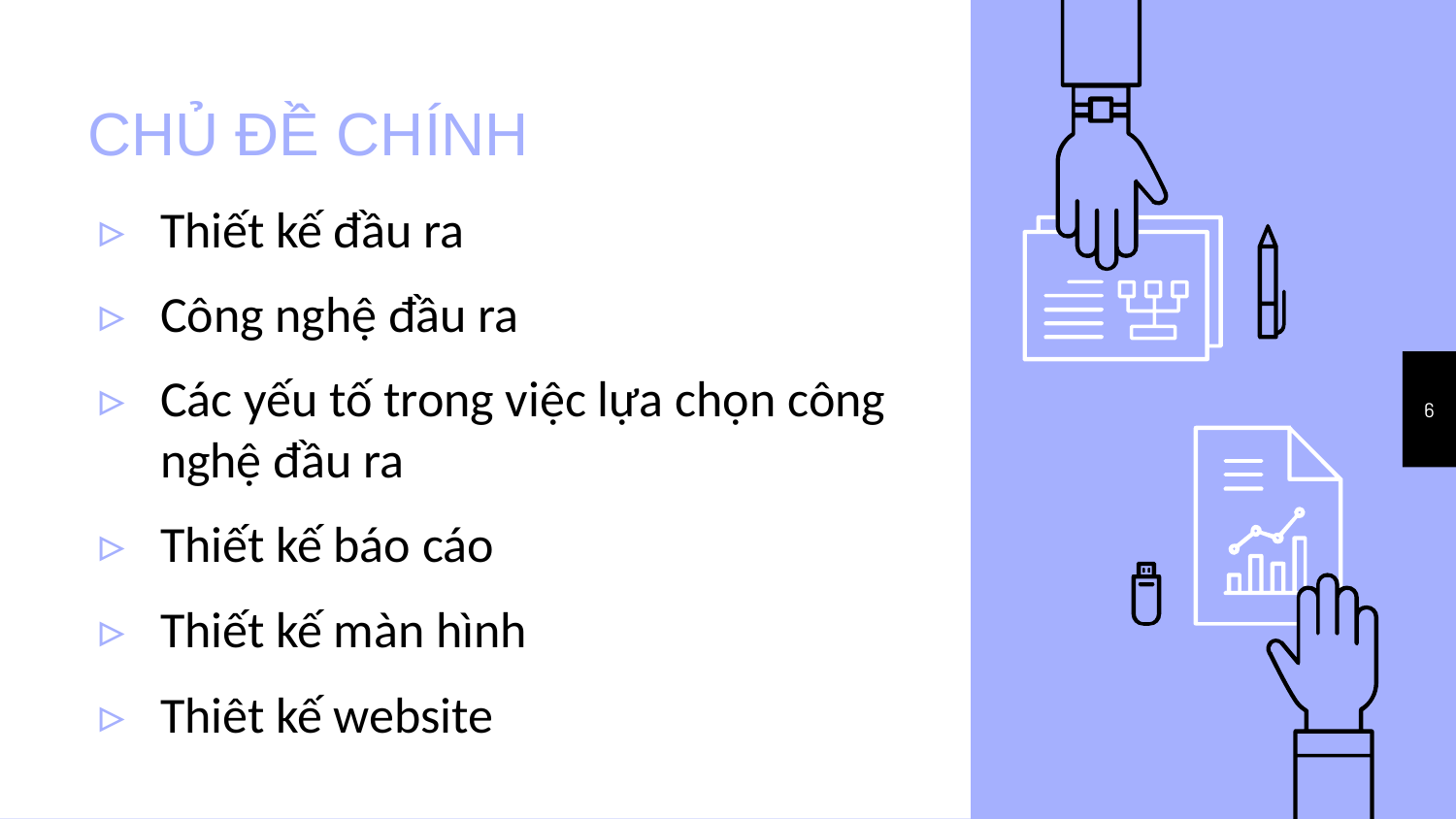

# CHỦ ĐỀ CHÍNH
Thiết kế đầu ra
Công nghệ đầu ra
Các yếu tố trong việc lựa chọn công nghệ đầu ra
Thiết kế báo cáo
Thiết kế màn hình
Thiêt kế website
6